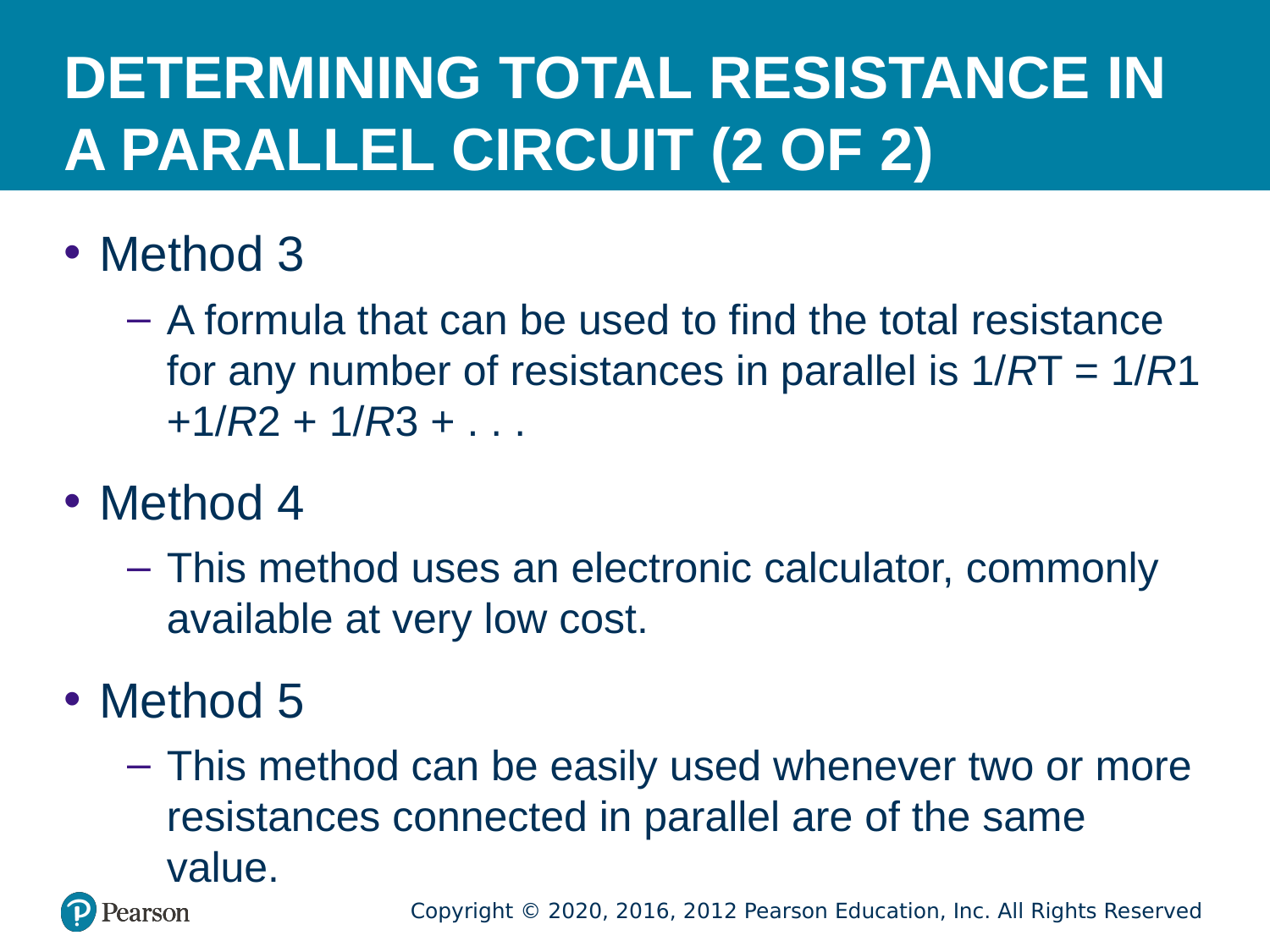

# DETERMINING TOTAL RESISTANCE IN A PARALLEL CIRCUIT (2 OF 2)
Method 3
A formula that can be used to find the total resistance for any number of resistances in parallel is 1/RT = 1/R1 +1/R2 + 1/R3 + . . .
Method 4
This method uses an electronic calculator, commonly available at very low cost.
Method 5
This method can be easily used whenever two or more resistances connected in parallel are of the same value.